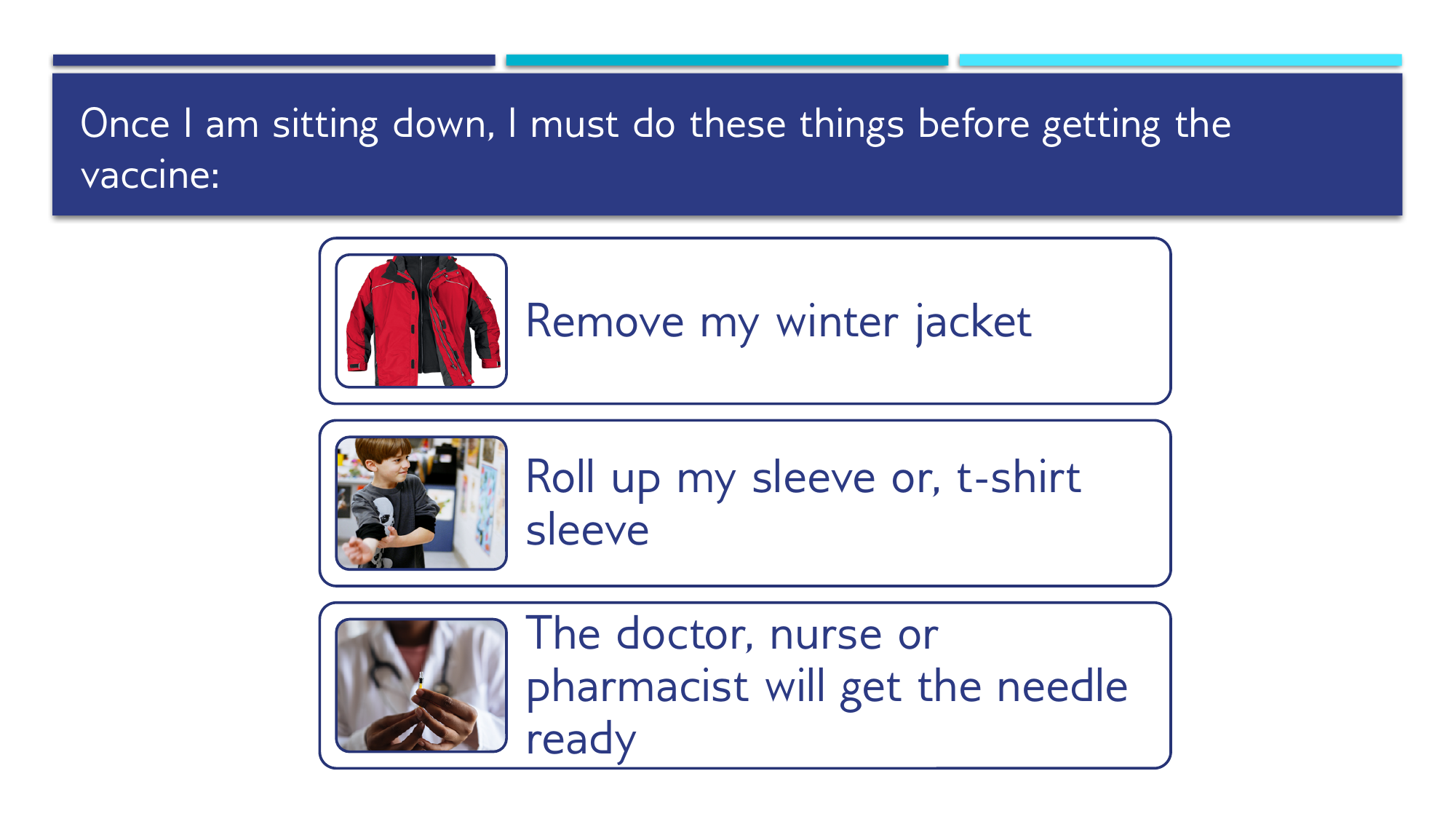

# Once I am sitting down, I must do these things before getting the vaccine:
Remove my winter jacket
Roll up my sleeve or, t-shirt sleeve
The doctor, nurse or pharmacist will get the needle ready